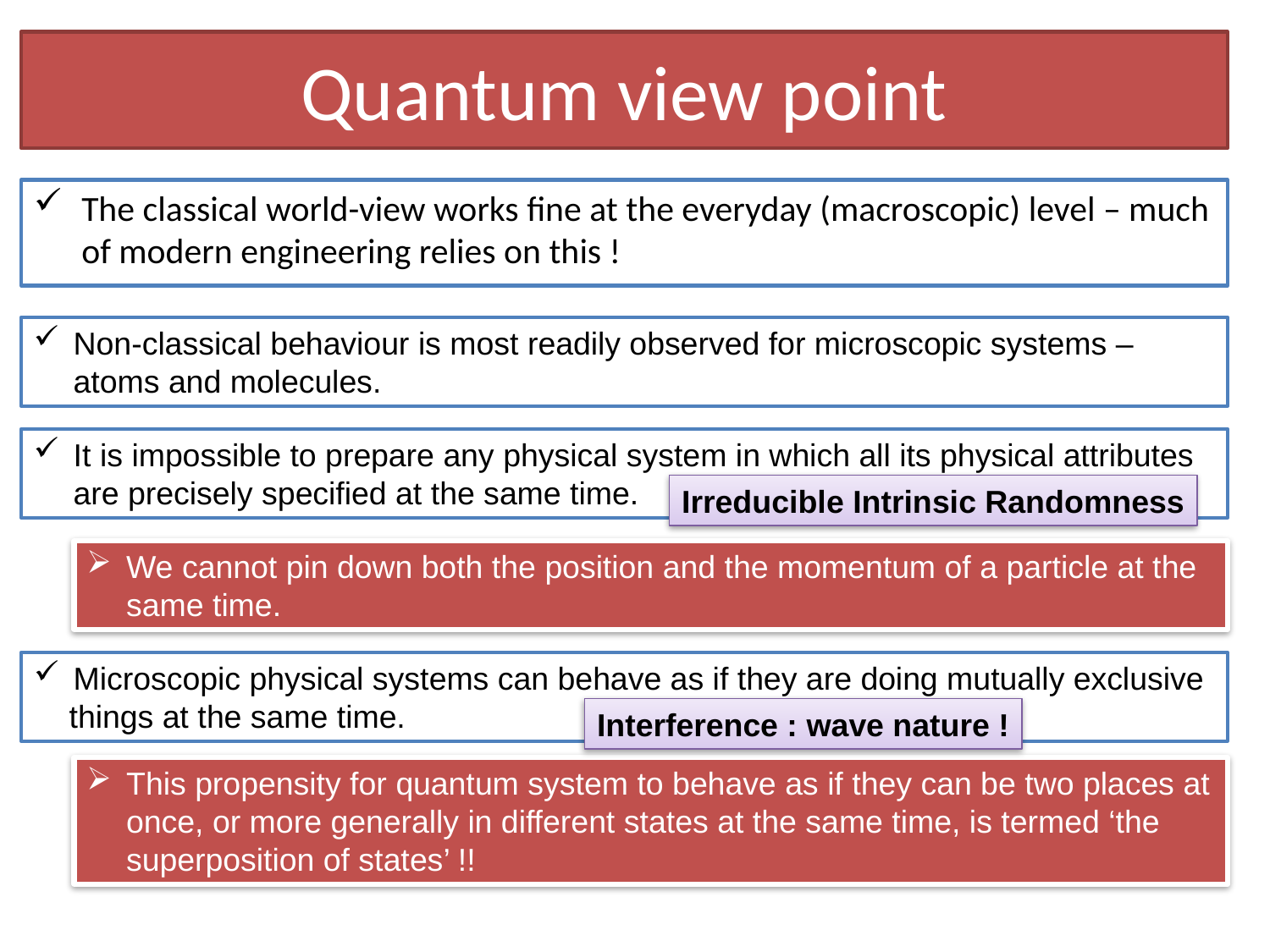

# Quantum view point
The classical world-view works fine at the everyday (macroscopic) level – much of modern engineering relies on this !
Non-classical behaviour is most readily observed for microscopic systems – atoms and molecules.
It is impossible to prepare any physical system in which all its physical attributes are precisely specified at the same time.
Irreducible Intrinsic Randomness
We cannot pin down both the position and the momentum of a particle at the same time.
Microscopic physical systems can behave as if they are doing mutually exclusive
    things at the same time.
Interference : wave nature !
This propensity for quantum system to behave as if they can be two places at once, or more generally in different states at the same time, is termed ‘the superposition of states’ !!